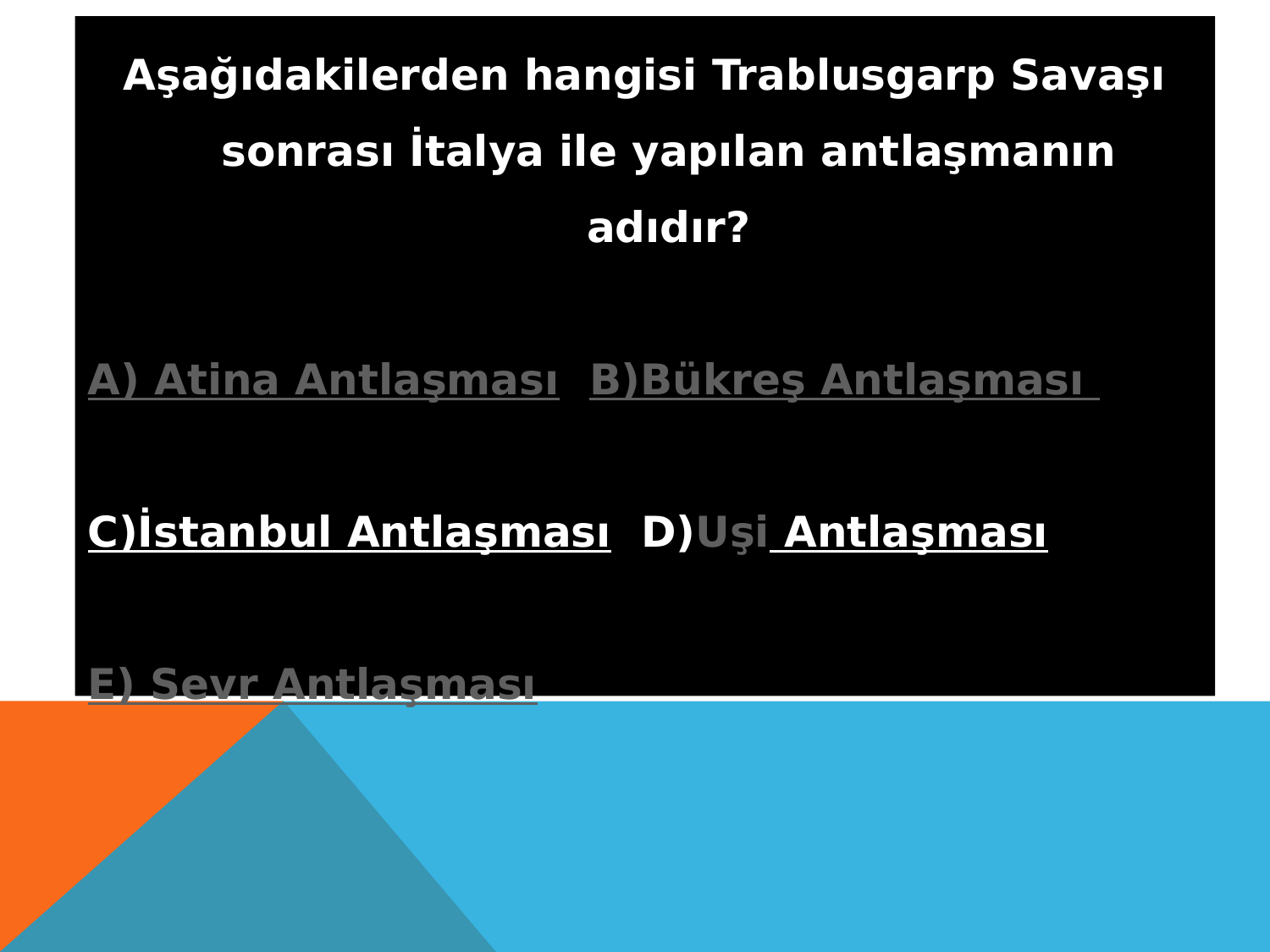

Aşağıdakilerden hangisi Trablusgarp Savaşı sonrası İtalya ile yapılan antlaşmanın adıdır?

A) Atina Antlaşması  B)Bükreş Antlaşması

C)İstanbul Antlaşması  D)Uşi Antlaşması

E) Sevr Antlaşması